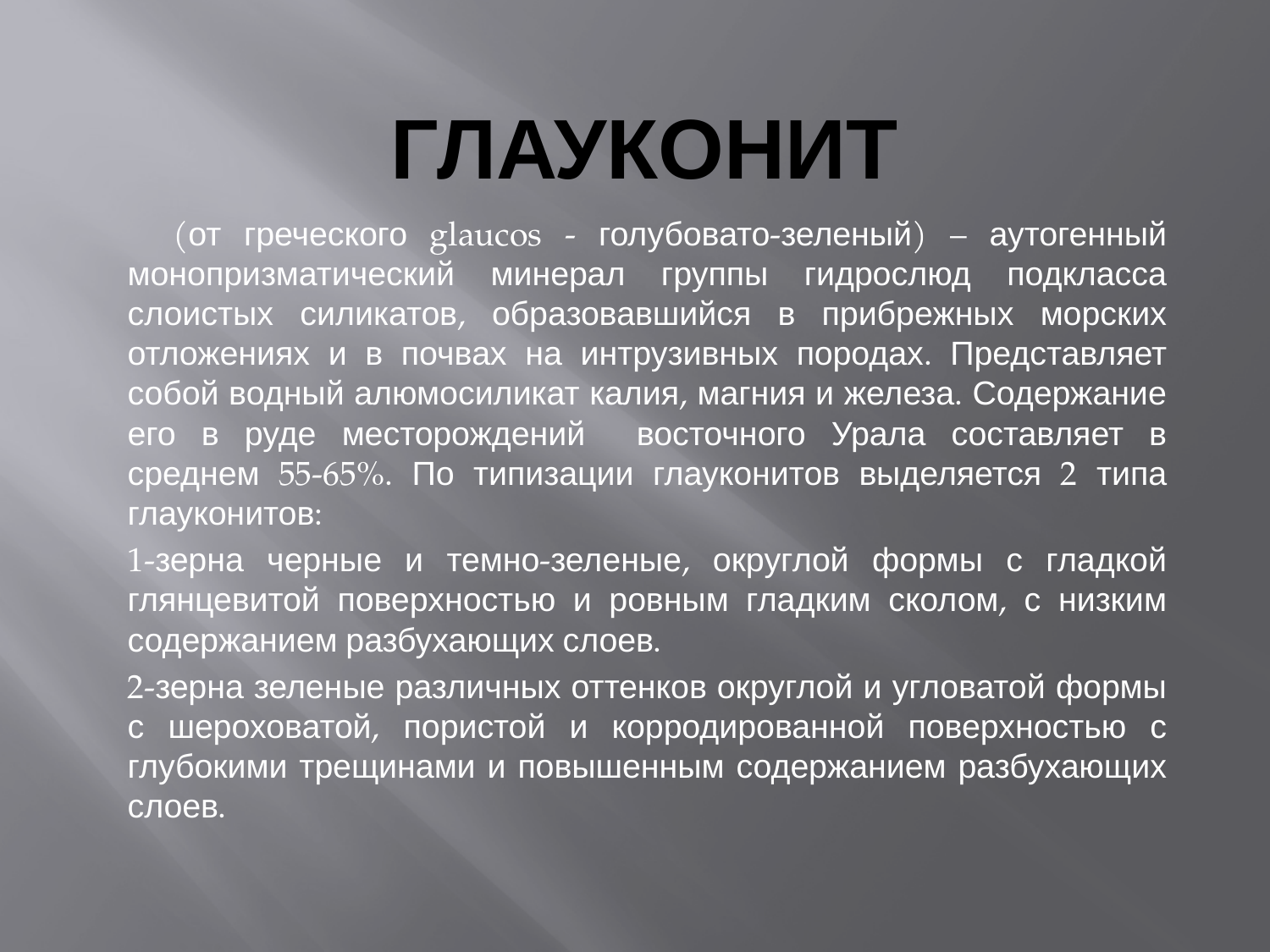

# Глауконит
  (от греческого glaucos - голубовато-зеленый) – аутогенный монопризматический минерал группы гидрослюд подкласса слоистых силикатов, образовавшийся в прибрежных морских отложениях и в почвах на интрузивных породах. Представляет собой водный алюмосиликат калия, магния и железа. Содержание его в руде месторождений  восточного Урала составляет в среднем 55-65%. По типизации глауконитов выделяется 2 типа глауконитов:
1-зерна черные и темно-зеленые, округлой формы с гладкой глянцевитой поверхностью и ровным гладким сколом, с низким содержанием разбухающих слоев.
2-зерна зеленые различных оттенков округлой и угловатой формы с шероховатой, пористой и корродированной поверхностью с глубокими трещинами и повышенным содержанием разбухающих слоев.